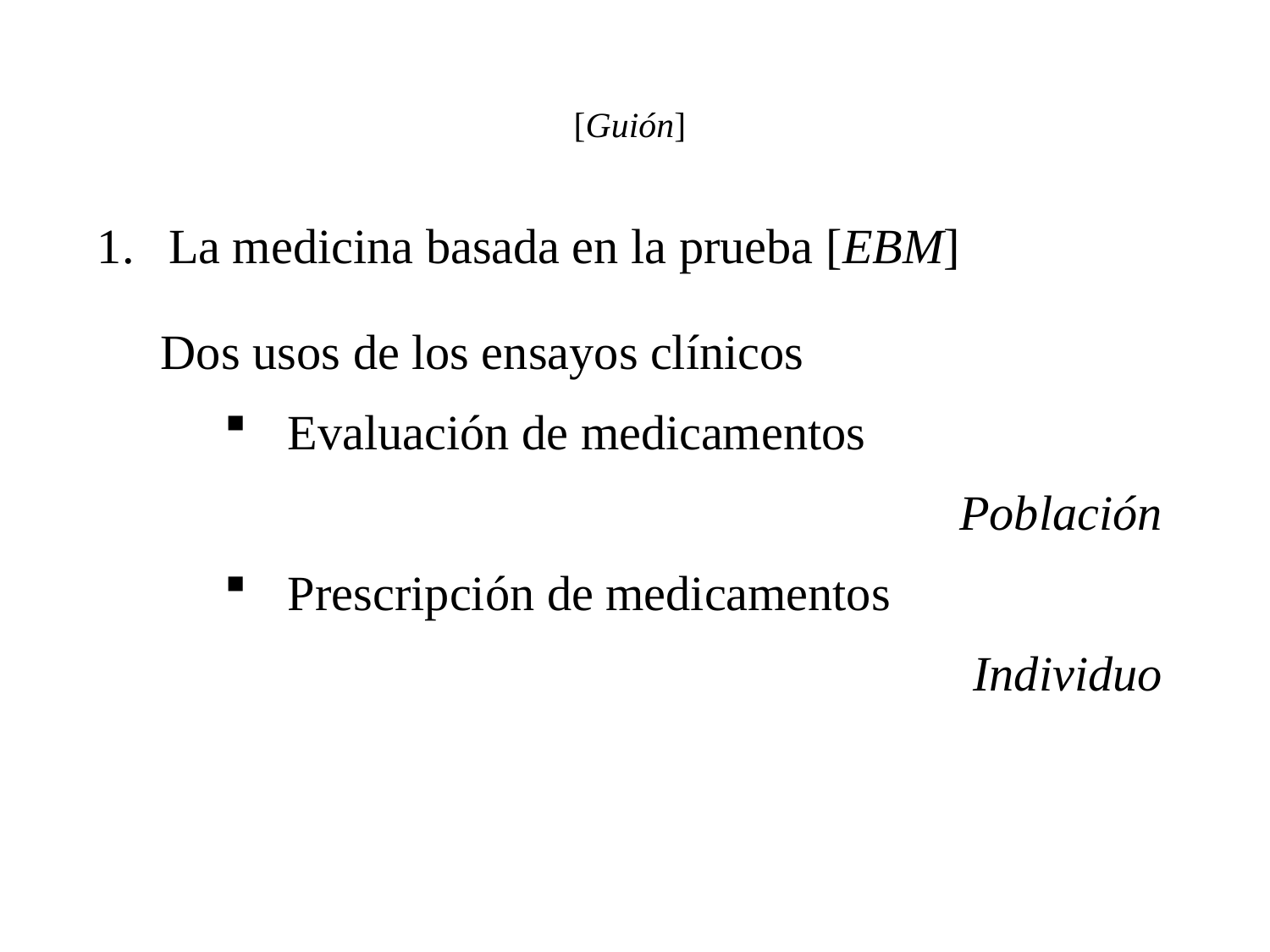

[Guión]

La medicina basada en la prueba [EBM]
Dos usos de los ensayos clínicos
Evaluación de medicamentos
Población
Prescripción de medicamentos
Individuo